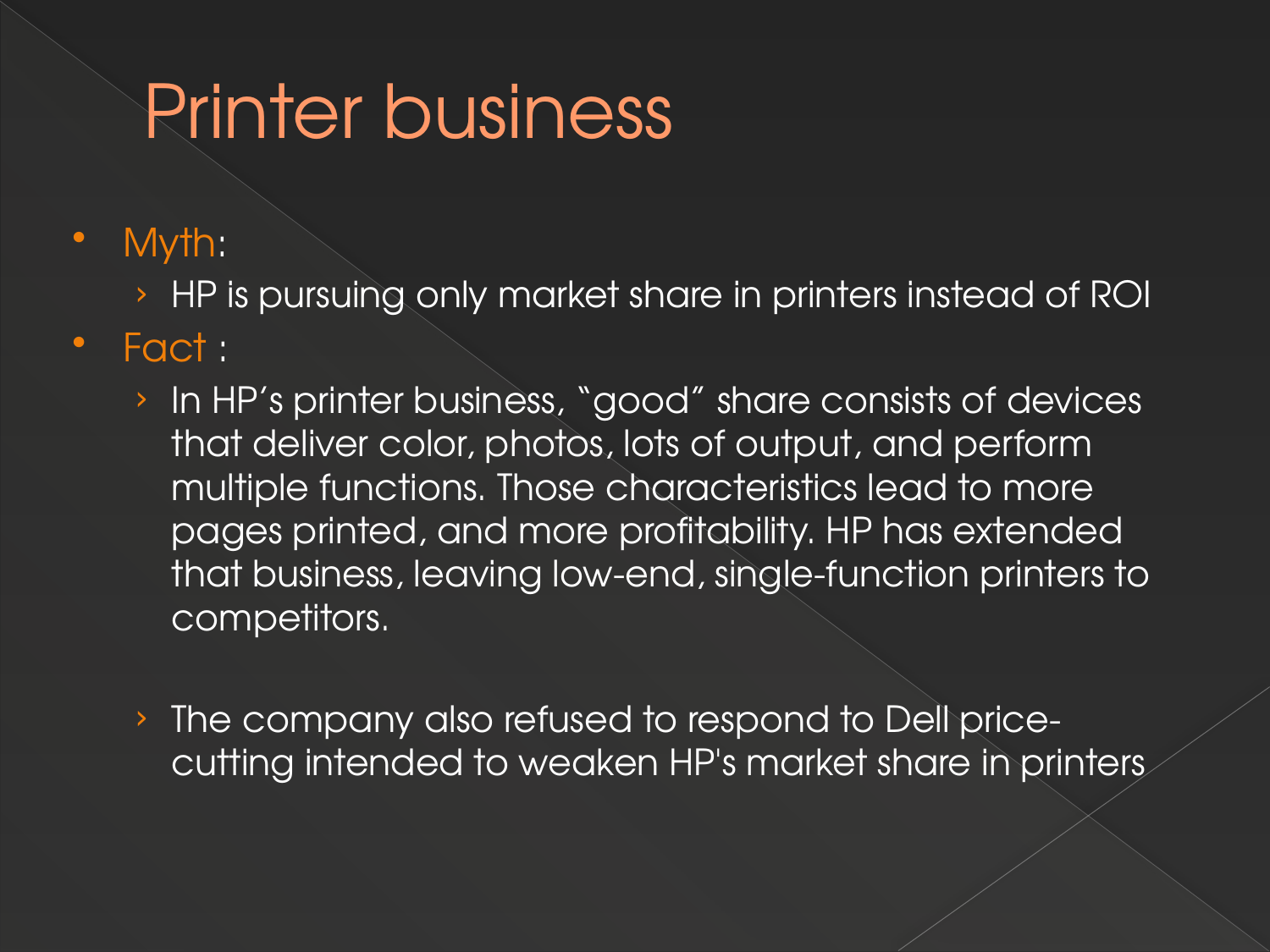

# Printer business
Myth:
HP is pursuing only market share in printers instead of ROI
Fact :
In HP’s printer business, “good” share consists of devices that deliver color, photos, lots of output, and perform multiple functions. Those characteristics lead to more pages printed, and more profitability. HP has extended that business, leaving low-end, single-function printers to competitors.

The company also refused to respond to Dell price-cutting intended to weaken HP's market share in printers